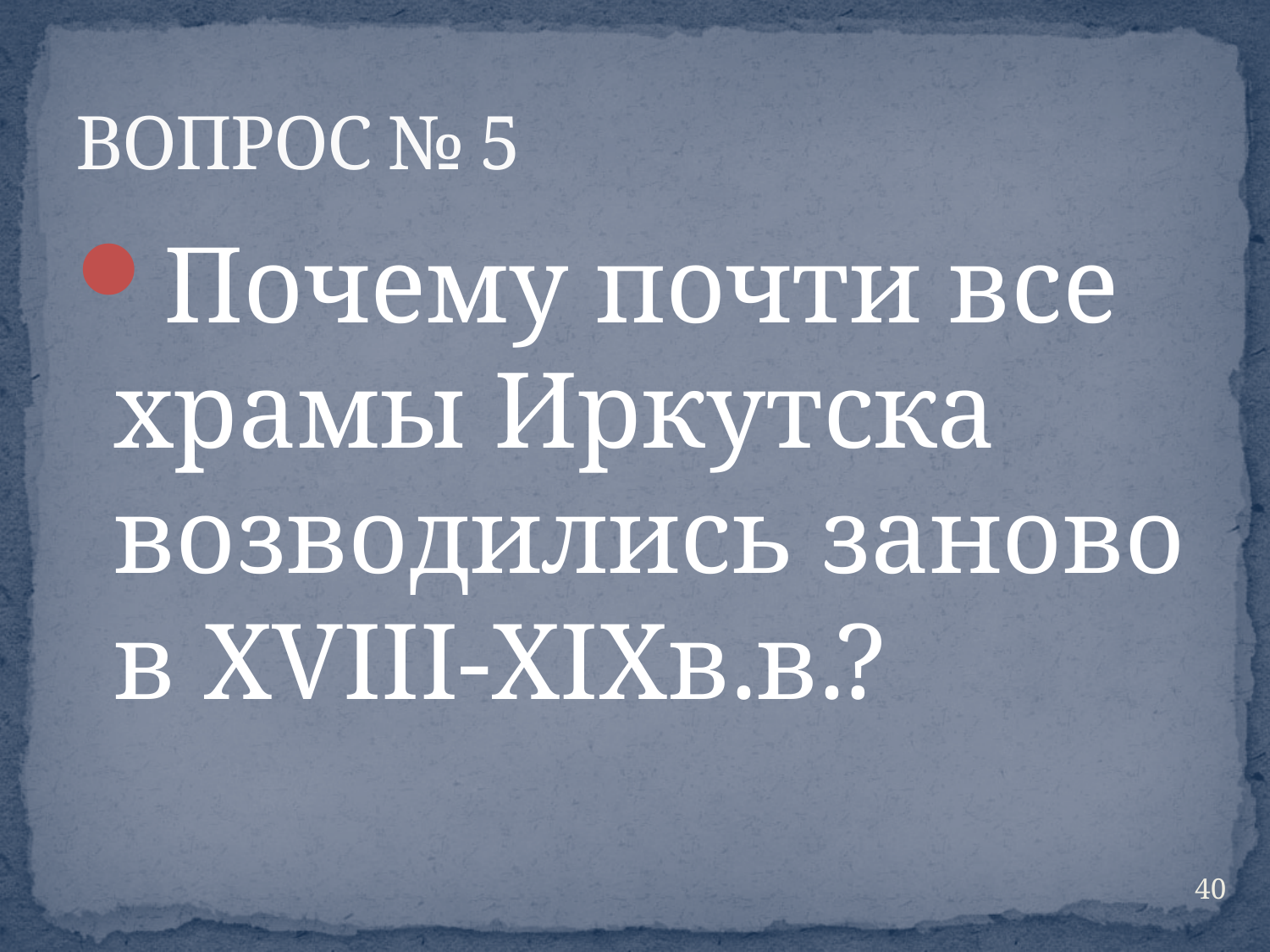

# ВОПРОС № 5
Почему почти все храмы Иркутска возводились заново в XVIII-XIXв.в.?
40